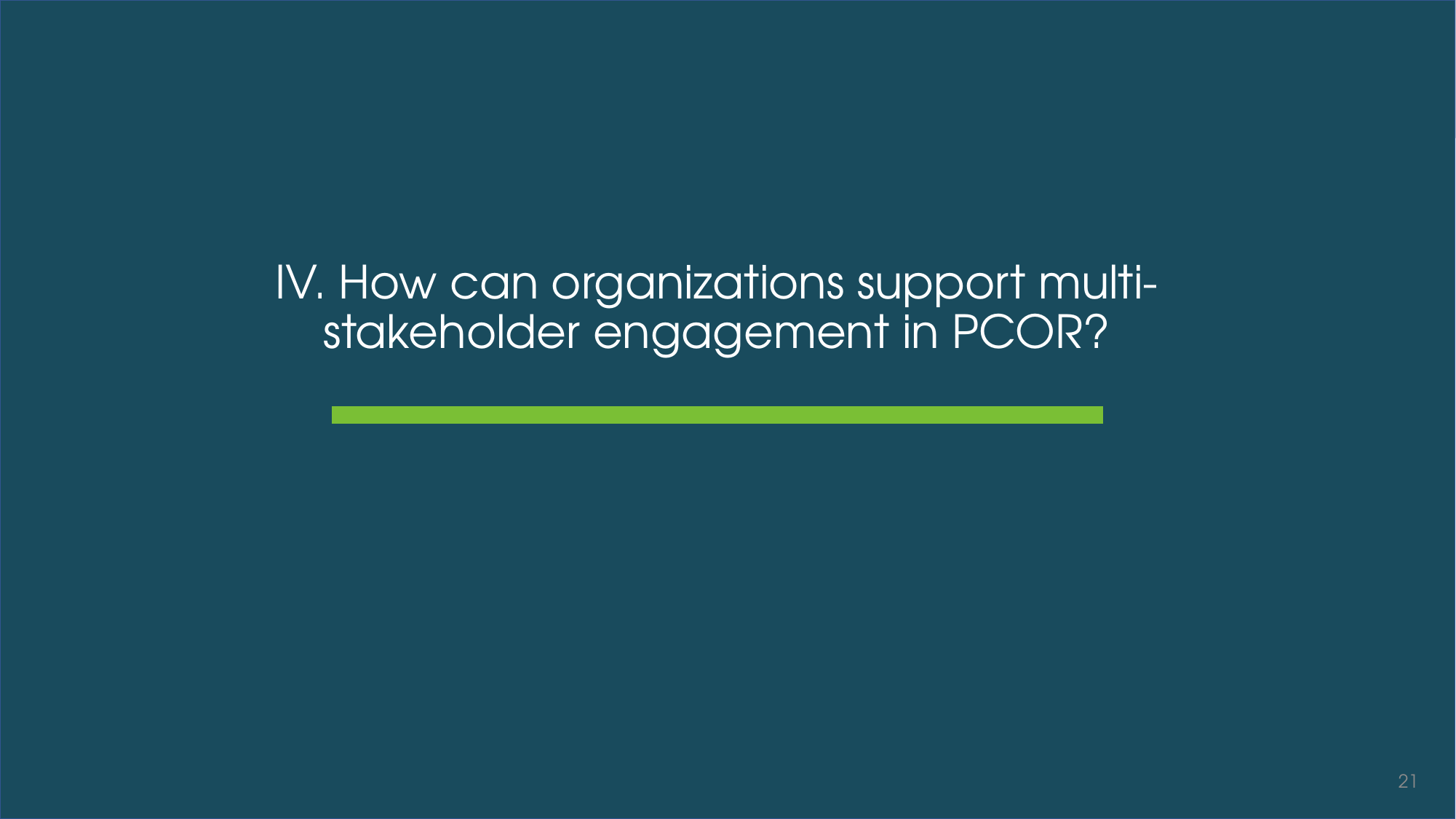

# IV. How can organizations support multi-stakeholder engagement in PCOR?
21